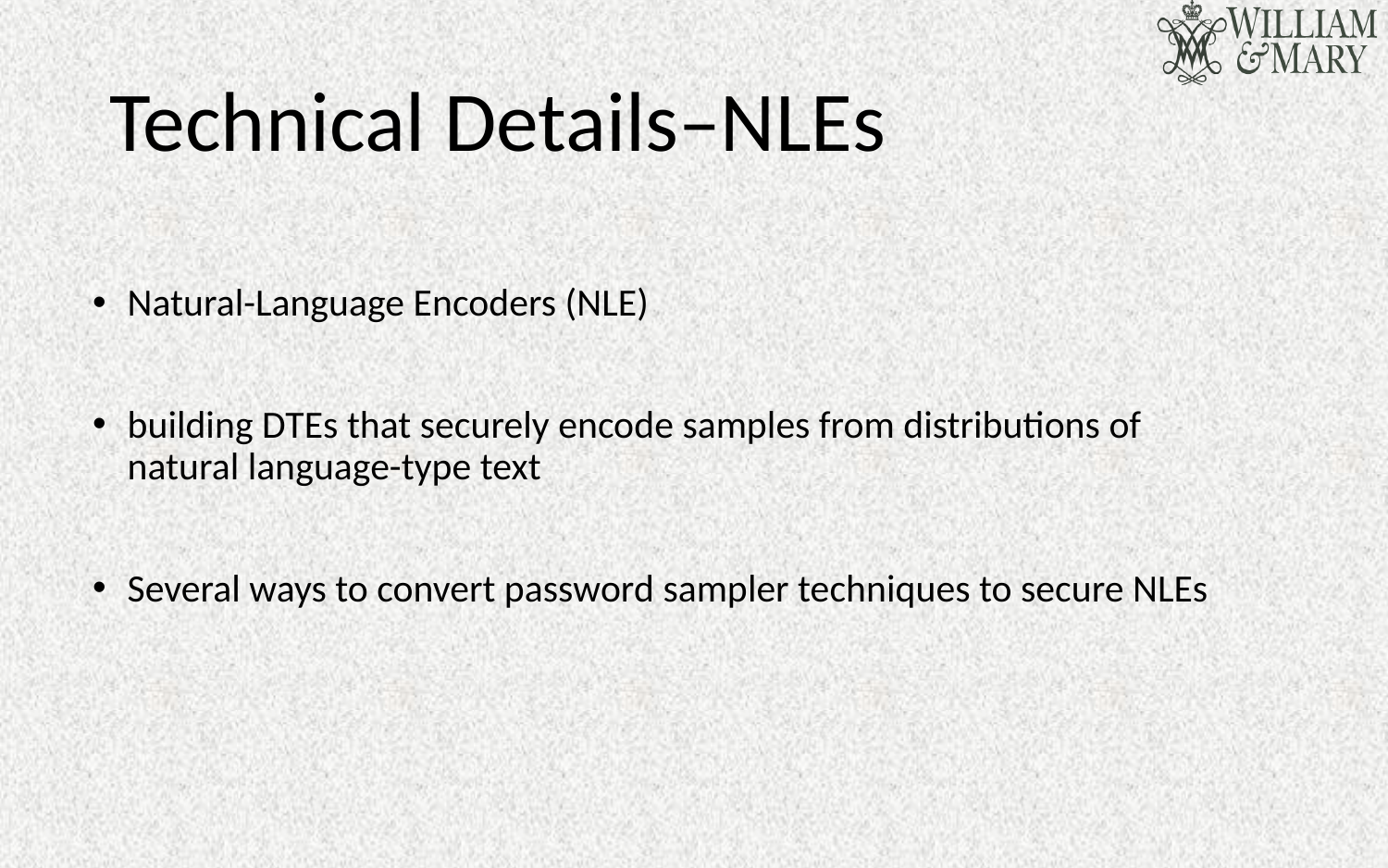

# Technical Details–NLEs
Natural-Language Encoders (NLE)

building DTEs that securely encode samples from distributions of natural language-type text

Several ways to convert password sampler techniques to secure NLEs